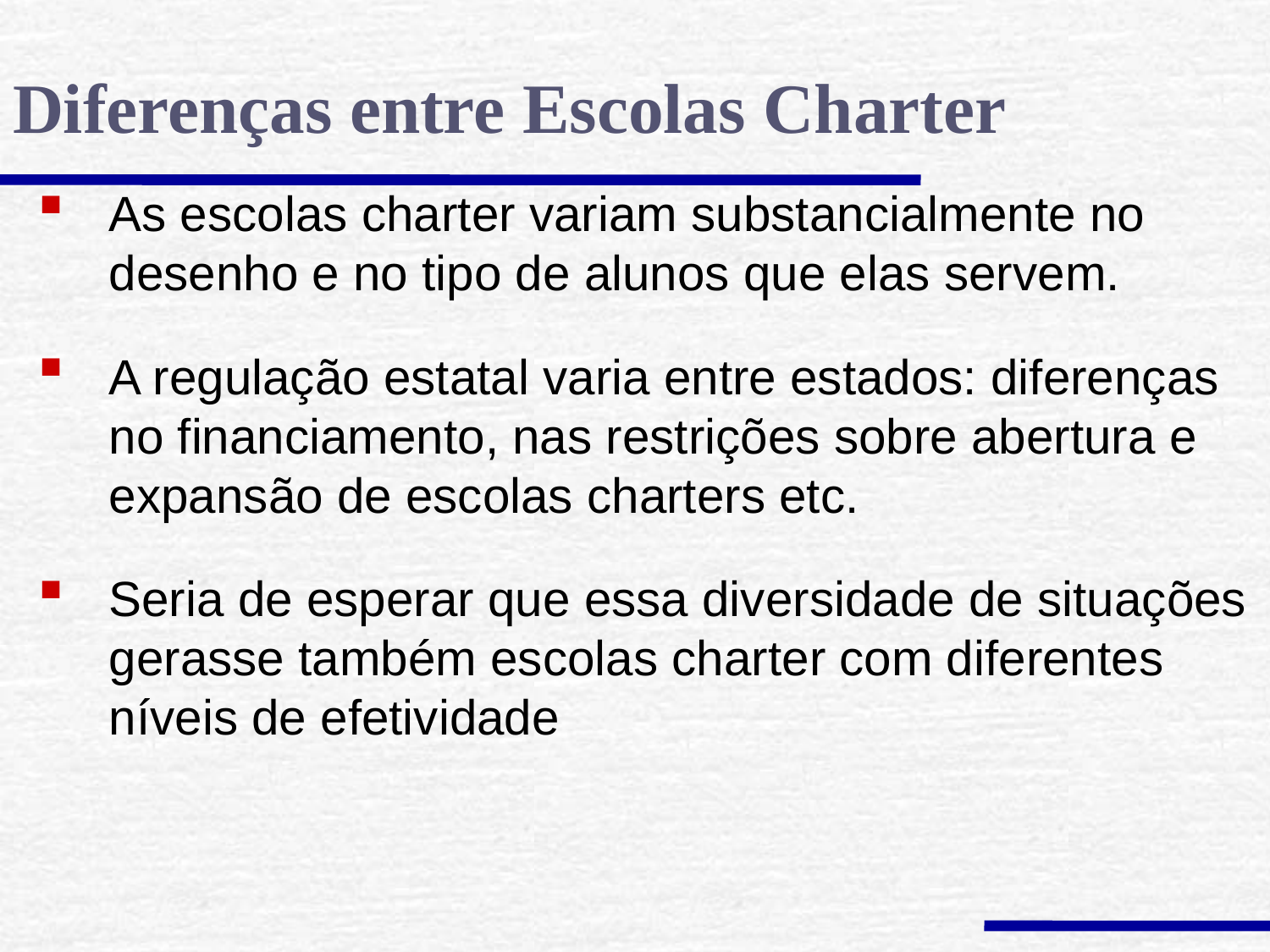

Diferenças entre Escolas Charter
As escolas charter variam substancialmente no desenho e no tipo de alunos que elas servem.
A regulação estatal varia entre estados: diferenças no financiamento, nas restrições sobre abertura e expansão de escolas charters etc.
Seria de esperar que essa diversidade de situações gerasse também escolas charter com diferentes níveis de efetividade